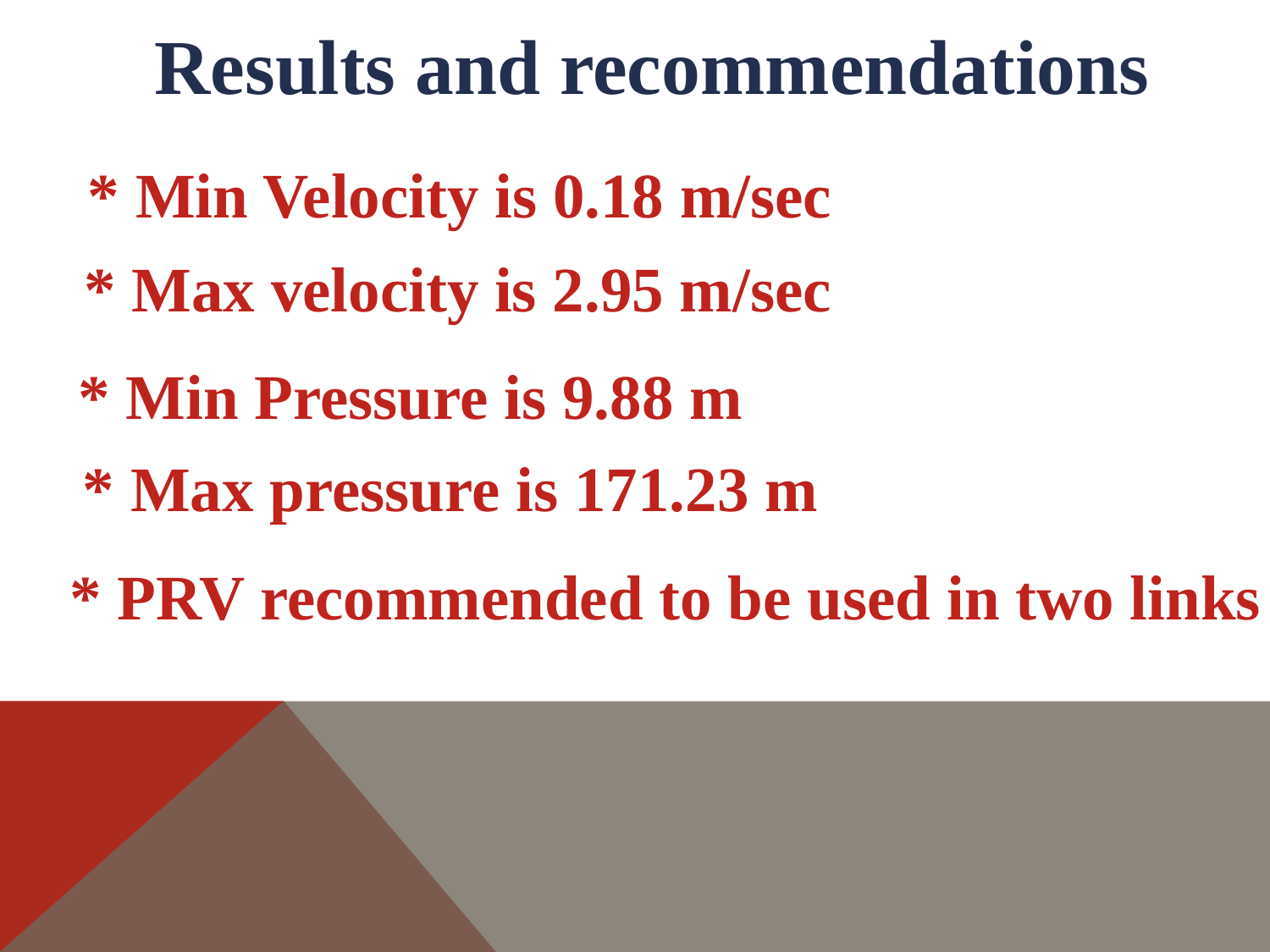

Results and recommendations
* Min Velocity is 0.18 m/sec
* Max velocity is 2.95 m/sec
* Min Pressure is 9.88 m
* Max pressure is 171.23 m
* PRV recommended to be used in two links